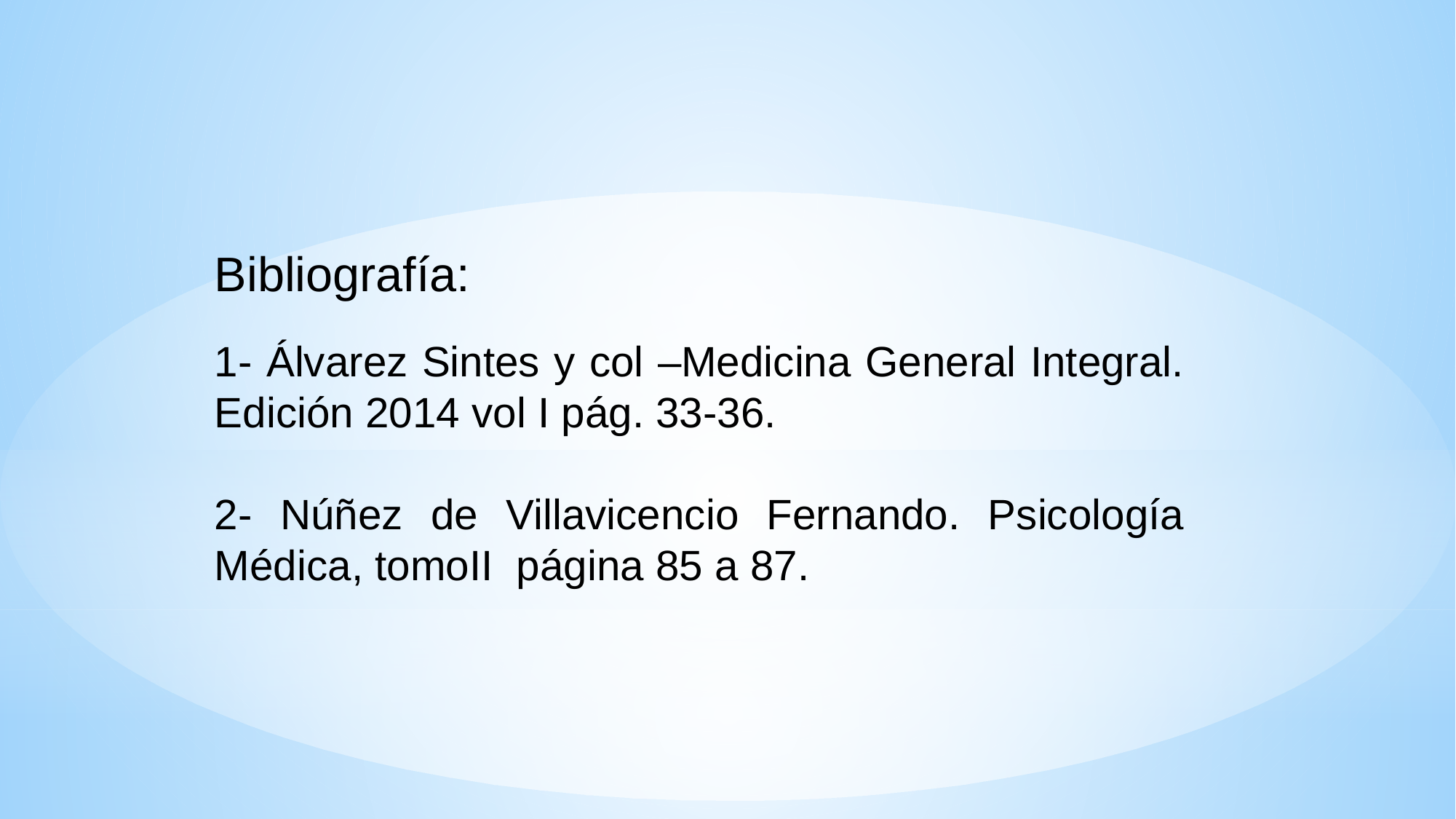

Bibliografía:

1- Álvarez Sintes y col –Medicina General Integral. Edición 2014 vol I pág. 33-36.

2- Núñez de Villavicencio Fernando. Psicología Médica, tomoII  página 85 a 87.